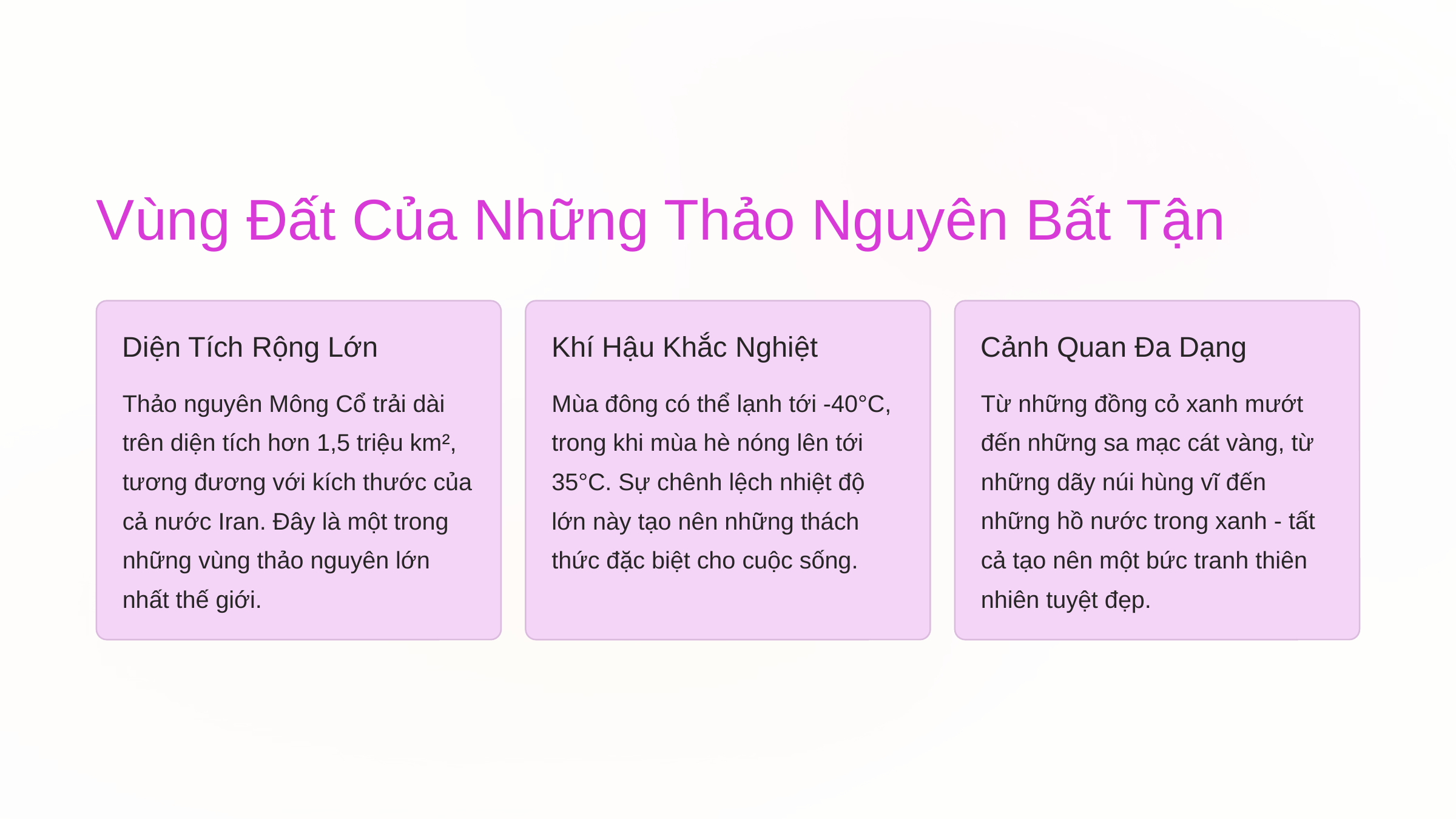

Vùng Đất Của Những Thảo Nguyên Bất Tận

Diện Tích Rộng Lớn
Khí Hậu Khắc Nghiệt
Cảnh Quan Đa Dạng
Thảo nguyên Mông Cổ trải dài trên diện tích hơn 1,5 triệu km², tương đương với kích thước của cả nước Iran. Đây là một trong những vùng thảo nguyên lớn nhất thế giới.
Mùa đông có thể lạnh tới -40°C, trong khi mùa hè nóng lên tới 35°C. Sự chênh lệch nhiệt độ lớn này tạo nên những thách thức đặc biệt cho cuộc sống.
Từ những đồng cỏ xanh mướt đến những sa mạc cát vàng, từ những dãy núi hùng vĩ đến những hồ nước trong xanh - tất cả tạo nên một bức tranh thiên nhiên tuyệt đẹp.